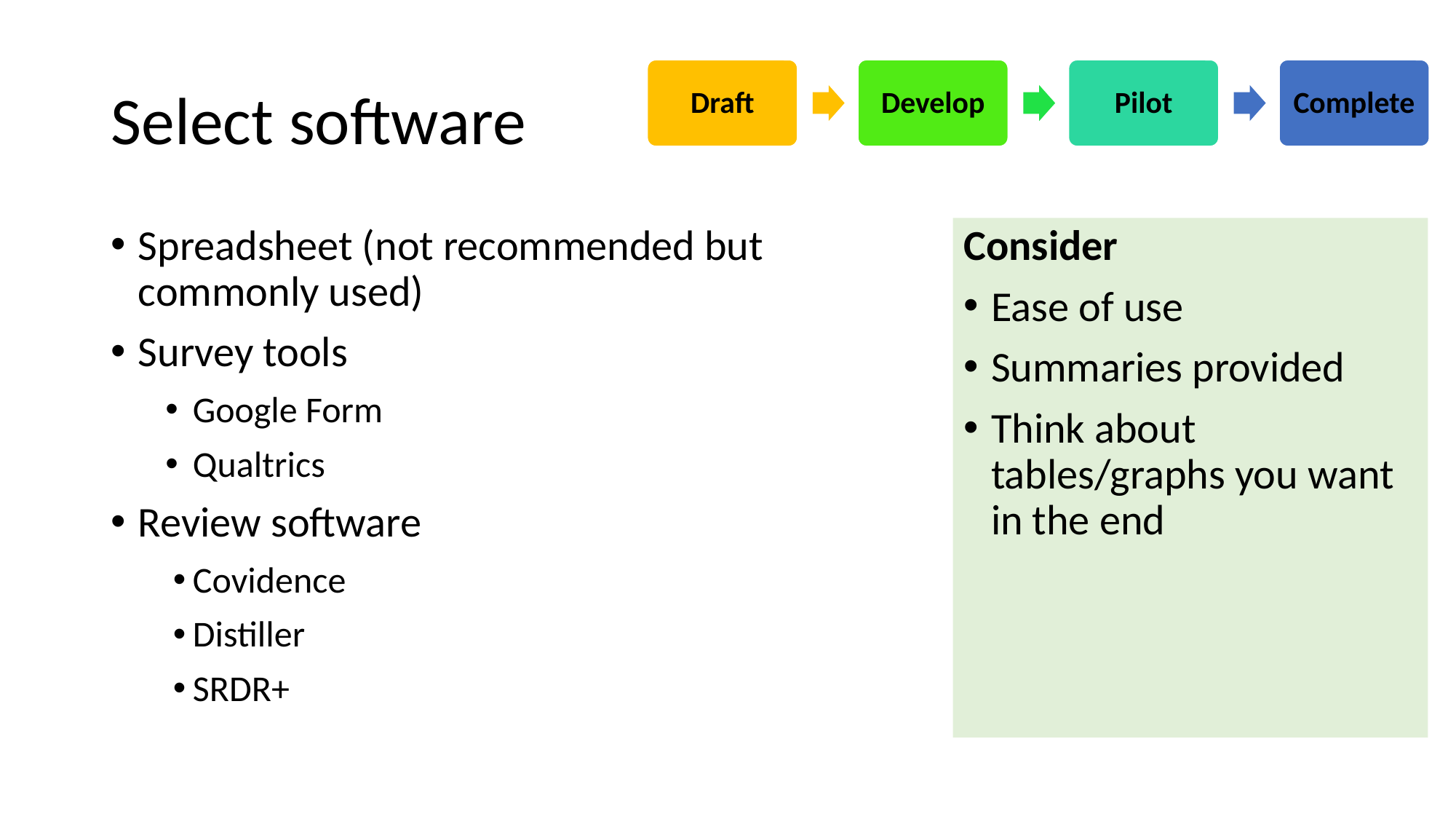

# Select software

Draft
Develop
Pilot
Complete

Spreadsheet (not recommended but commonly used)
Survey tools
Google Form
Qualtrics
Review software
Covidence
Distiller
SRDR+

Consider
Ease of use
Summaries provided
Think about tables/graphs you want in the end